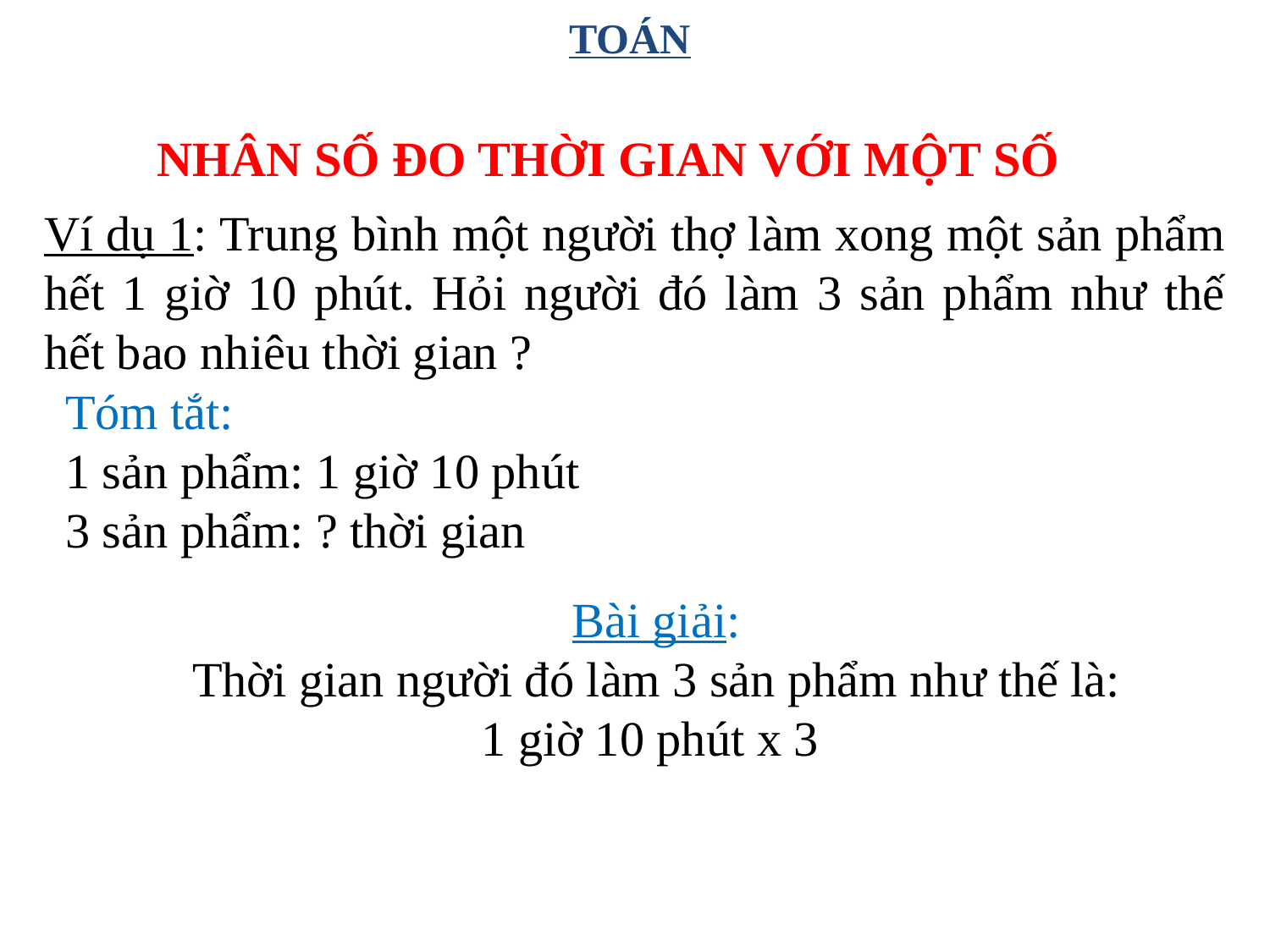

TOÁN
NHÂN SỐ ĐO THỜI GIAN VỚI MỘT SỐ
Ví dụ 1: Trung bình một người thợ làm xong một sản phẩm hết 1 giờ 10 phút. Hỏi người đó làm 3 sản phẩm như thế hết bao nhiêu thời gian ?
Tóm tắt:
1 sản phẩm: 1 giờ 10 phút
3 sản phẩm: ? thời gian
Bài giải:
Thời gian người đó làm 3 sản phẩm như thế là:
1 giờ 10 phút x 3